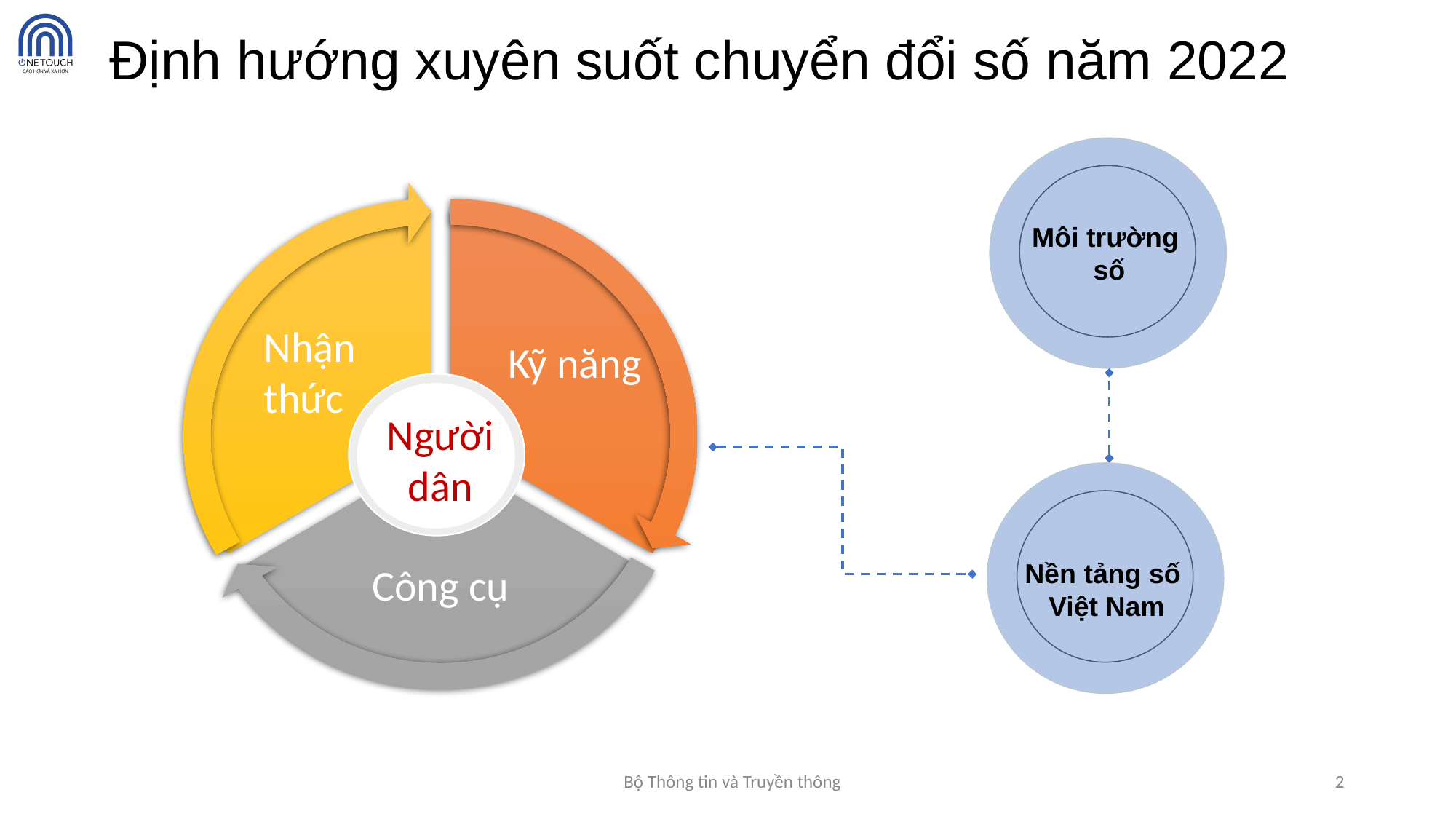

# Định hướng xuyên suốt chuyển đổi số năm 2022

Công cụ
Môi trường
số
Nhận thức

Kỹ năng

Người dân

Nền tảng số
Việt Nam
Bộ Thông tin và Truyền thông
2